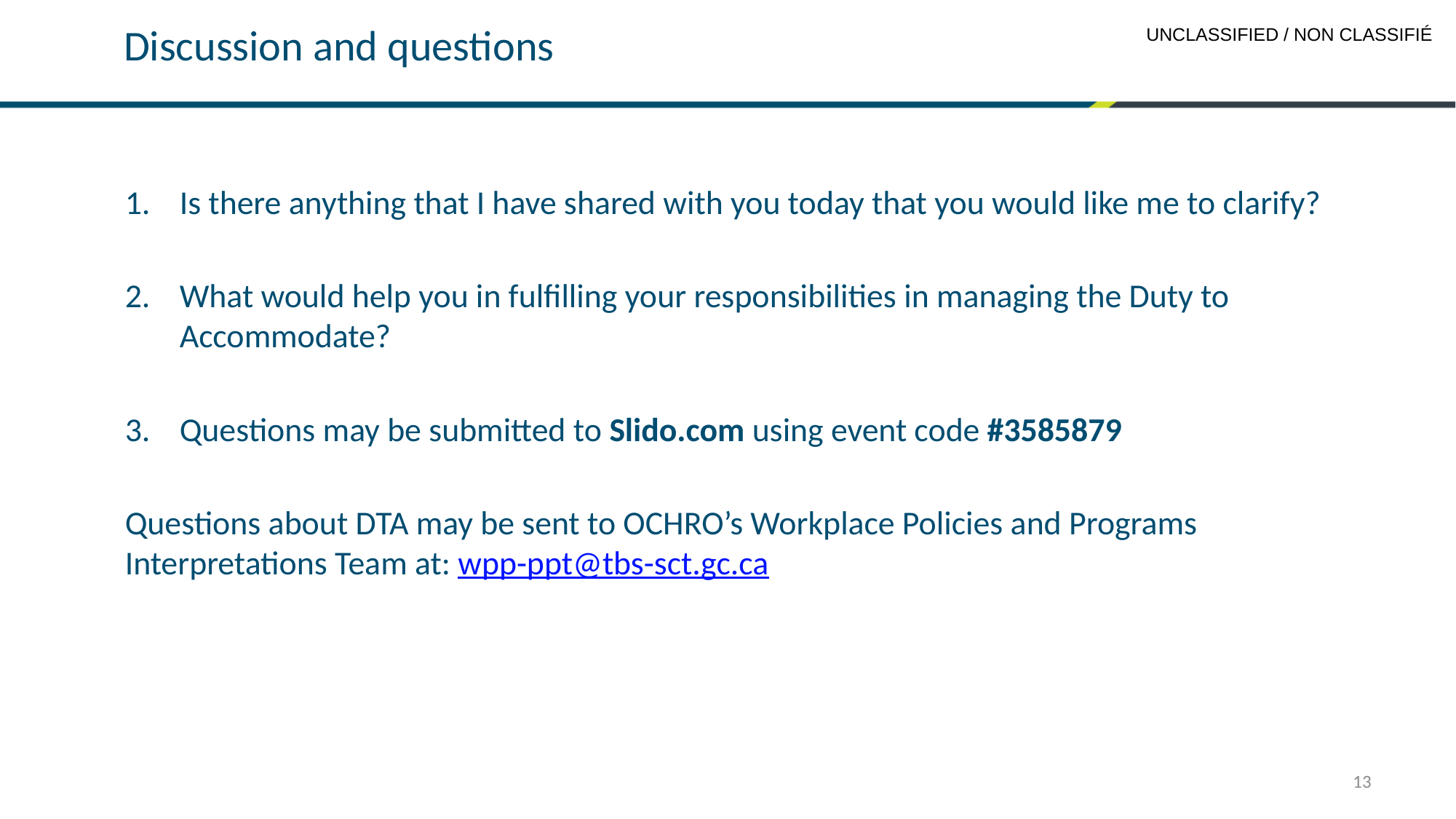

# Discussion and questions

Is there anything that I have shared with you today that you would like me to clarify?

What would help you in fulfilling your responsibilities in managing the Duty to Accommodate?

Questions may be submitted to Slido.com using event code #3585879

Questions about DTA may be sent to OCHRO’s Workplace Policies and Programs Interpretations Team at: wpp-ppt@tbs-sct.gc.ca

13